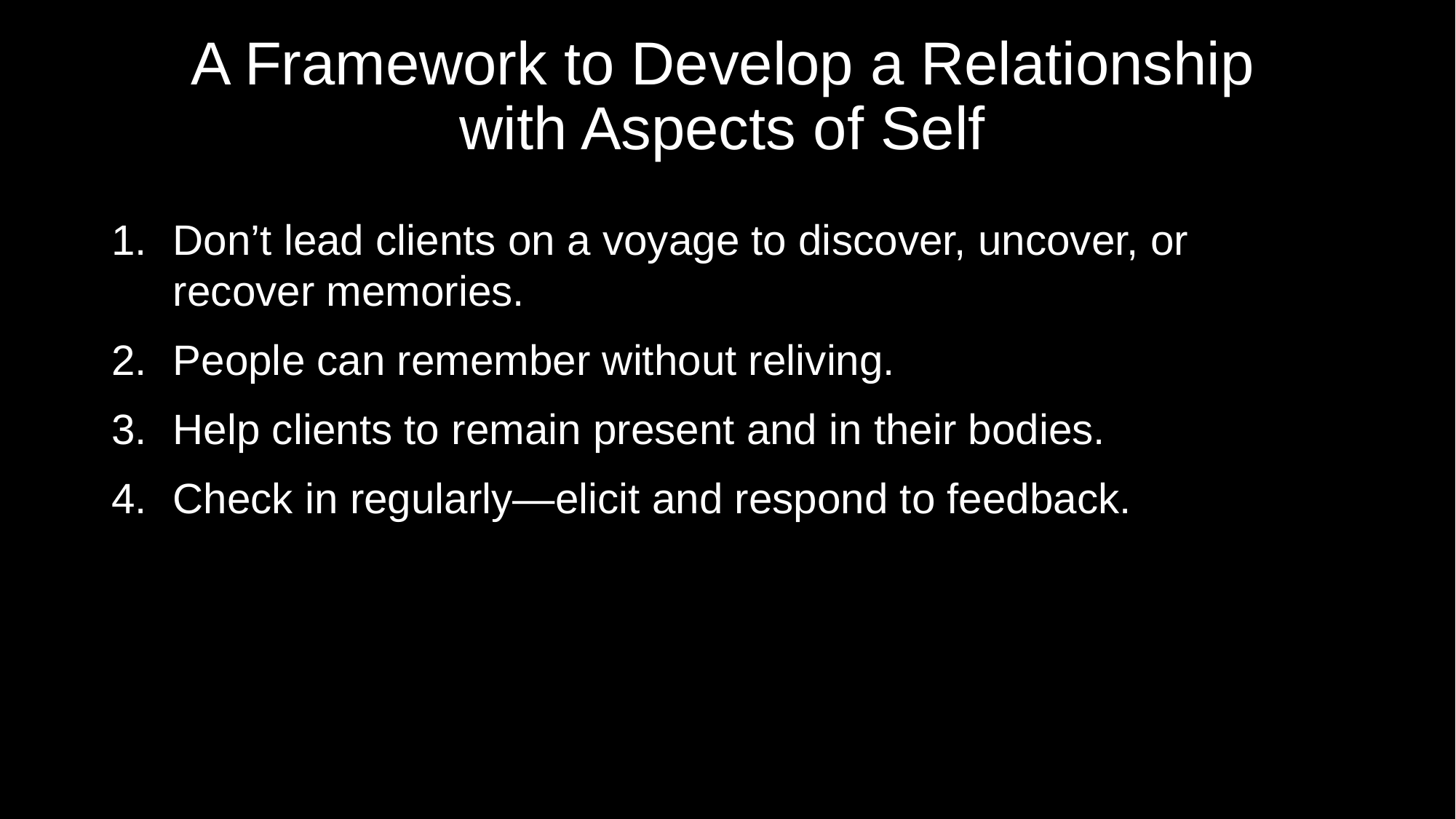

# A Framework to Develop a Relationship with Aspects of Self
Don’t lead clients on a voyage to discover, uncover, or recover memories.
People can remember without reliving.
Help clients to remain present and in their bodies.
Check in regularly—elicit and respond to feedback.